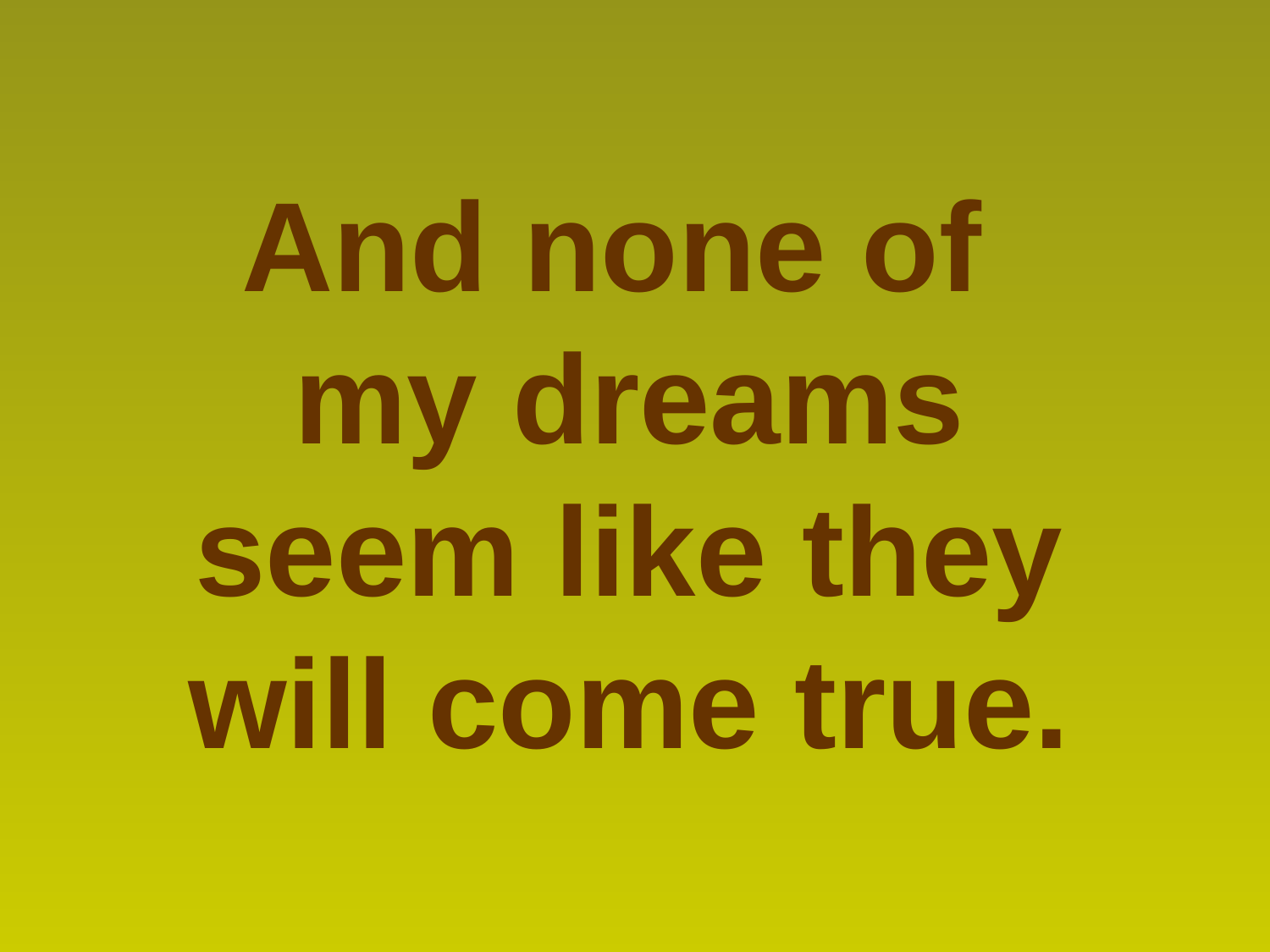

And none of
my dreams
seem like they will come true.